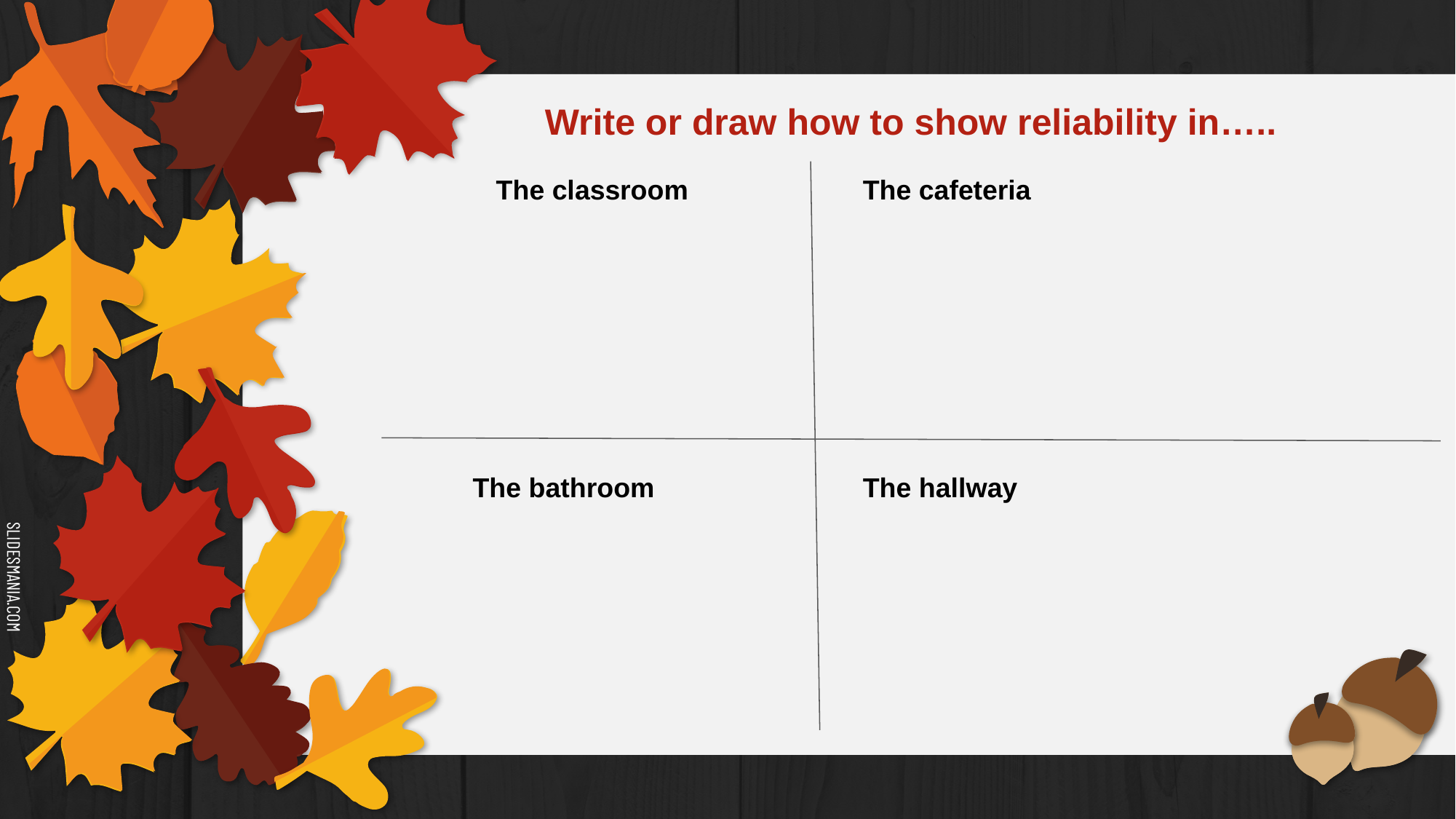

Write or draw how to show reliability in…..
The classroom
The cafeteria
The bathroom
The hallway